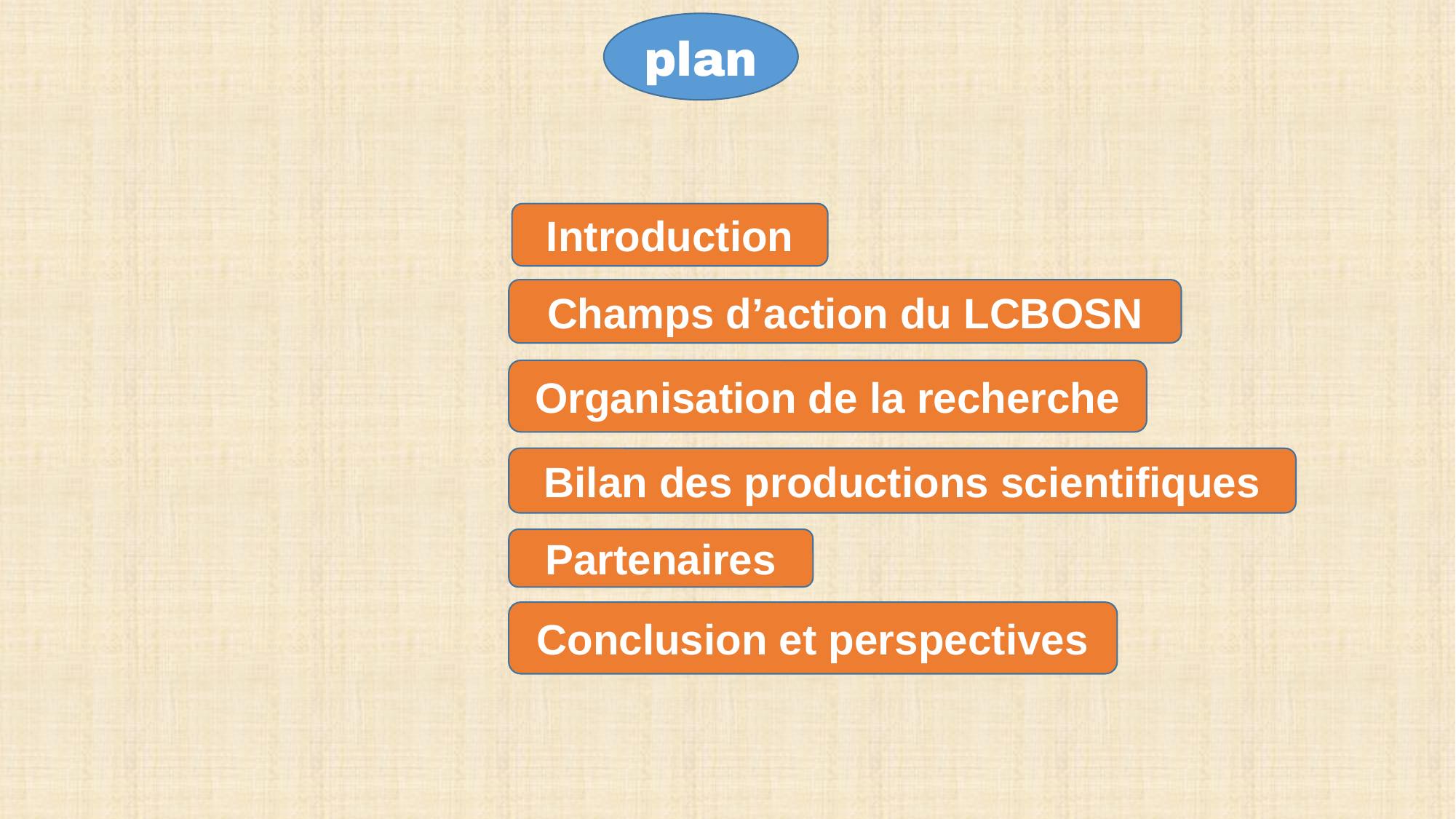

plan
Introduction
Champs d’action du LCBOSN
Organisation de la recherche
Bilan des productions scientifiques
Partenaires
Conclusion et perspectives